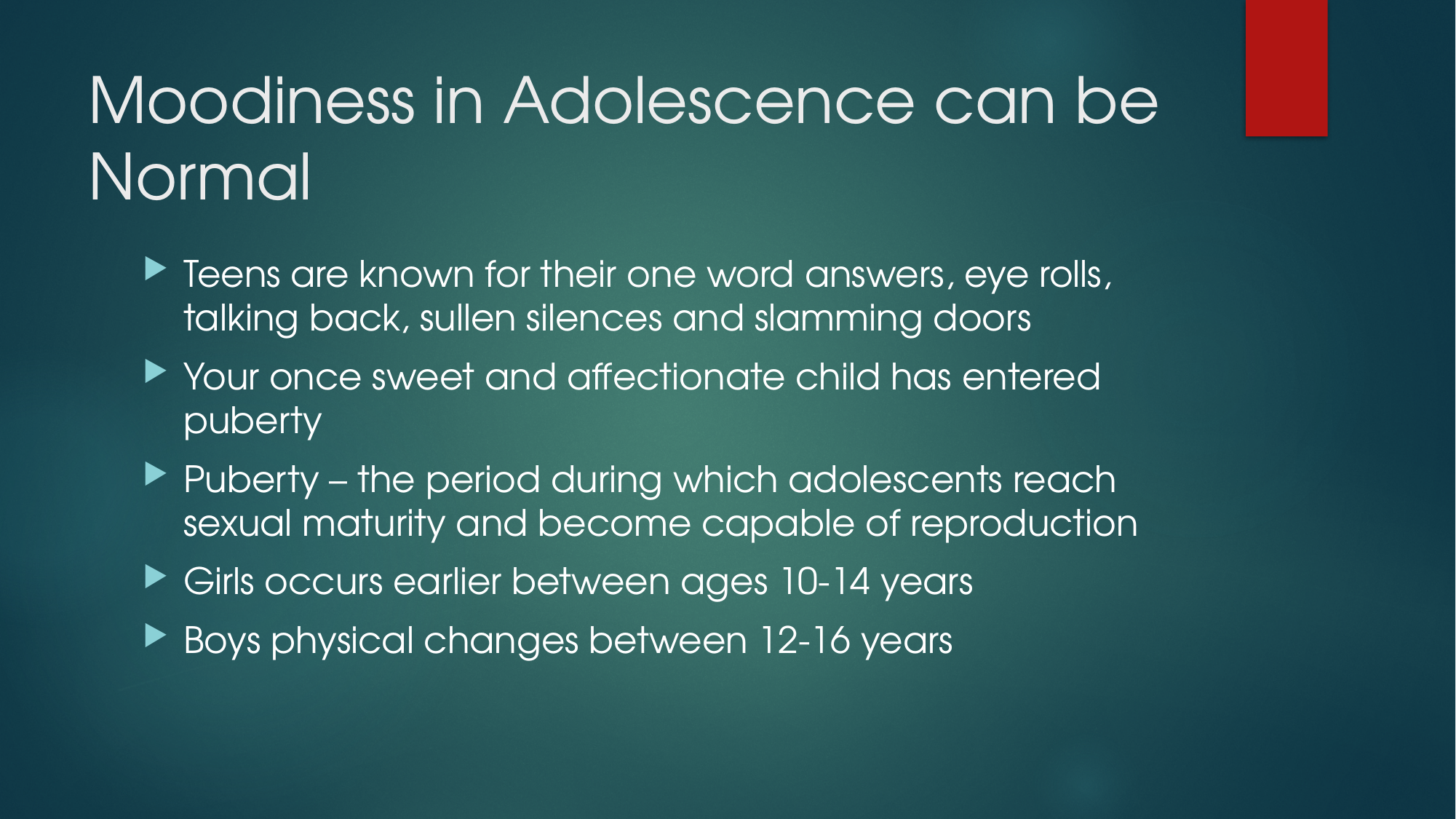

# Moodiness in Adolescence can be Normal
Teens are known for their one word answers, eye rolls, talking back, sullen silences and slamming doors
Your once sweet and affectionate child has entered puberty
Puberty – the period during which adolescents reach sexual maturity and become capable of reproduction
Girls occurs earlier between ages 10-14 years
Boys physical changes between 12-16 years